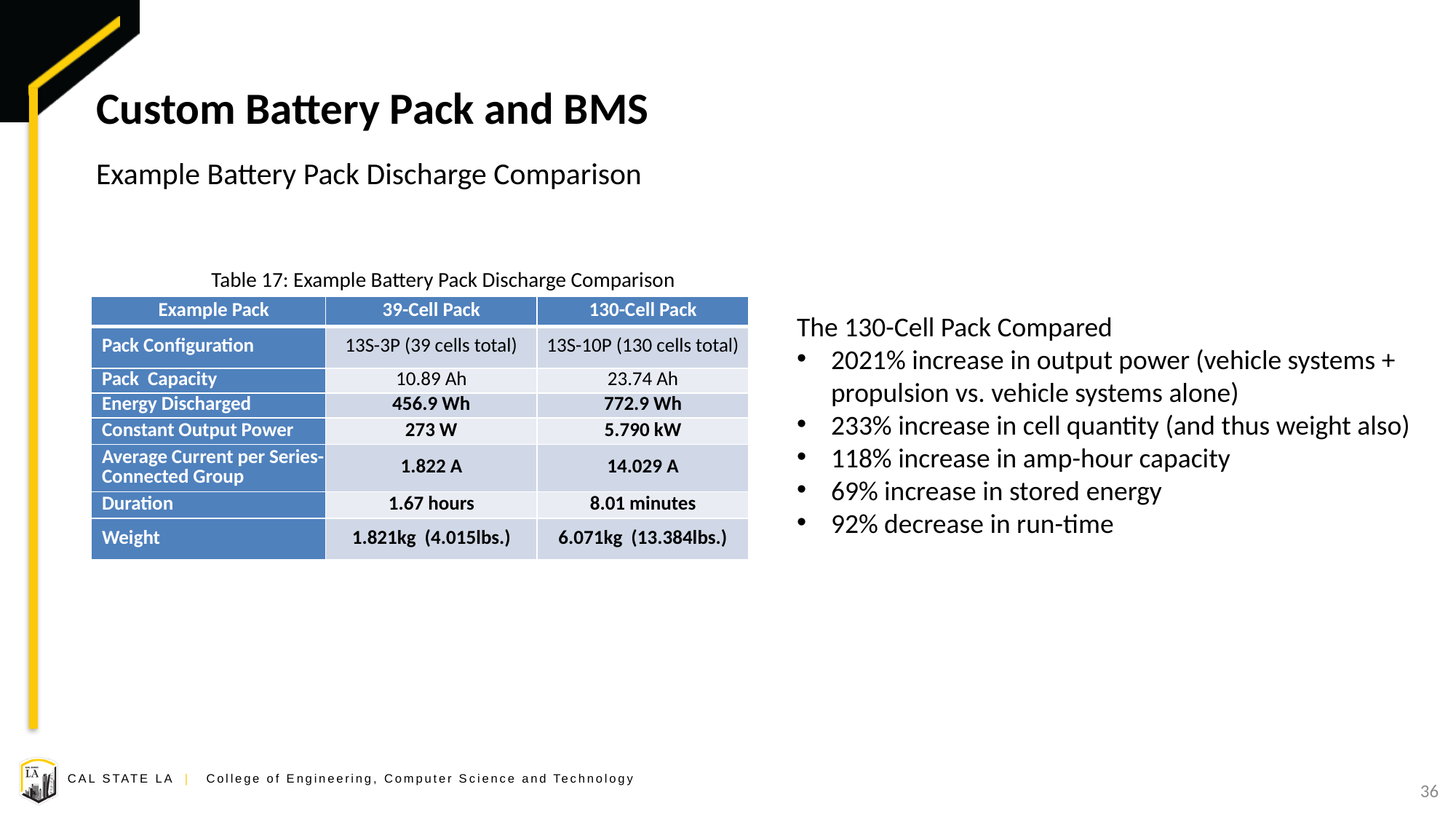

# Custom Battery Pack and BMS
Example Battery Pack Discharge Comparison
Table 17: Example Battery Pack Discharge Comparison
| Example Pack | 39-Cell Pack | 130-Cell Pack |
| --- | --- | --- |
| Pack Configuration | 13S-3P (39 cells total) | 13S-10P (130 cells total) |
| Pack Capacity | 10.89 Ah | 23.74 Ah |
| Energy Discharged | 456.9 Wh | 772.9 Wh |
| Constant Output Power | 273 W | 5.790 kW |
| Average Current per Series-Connected Group | 1.822 A | 14.029 A |
| Duration | 1.67 hours | 8.01 minutes |
| Weight | 1.821kg (4.015lbs.) | 6.071kg (13.384lbs.) |
The 130-Cell Pack Compared
2021% increase in output power (vehicle systems + propulsion vs. vehicle systems alone)
233% increase in cell quantity (and thus weight also)
118% increase in amp-hour capacity
69% increase in stored energy
92% decrease in run-time

36